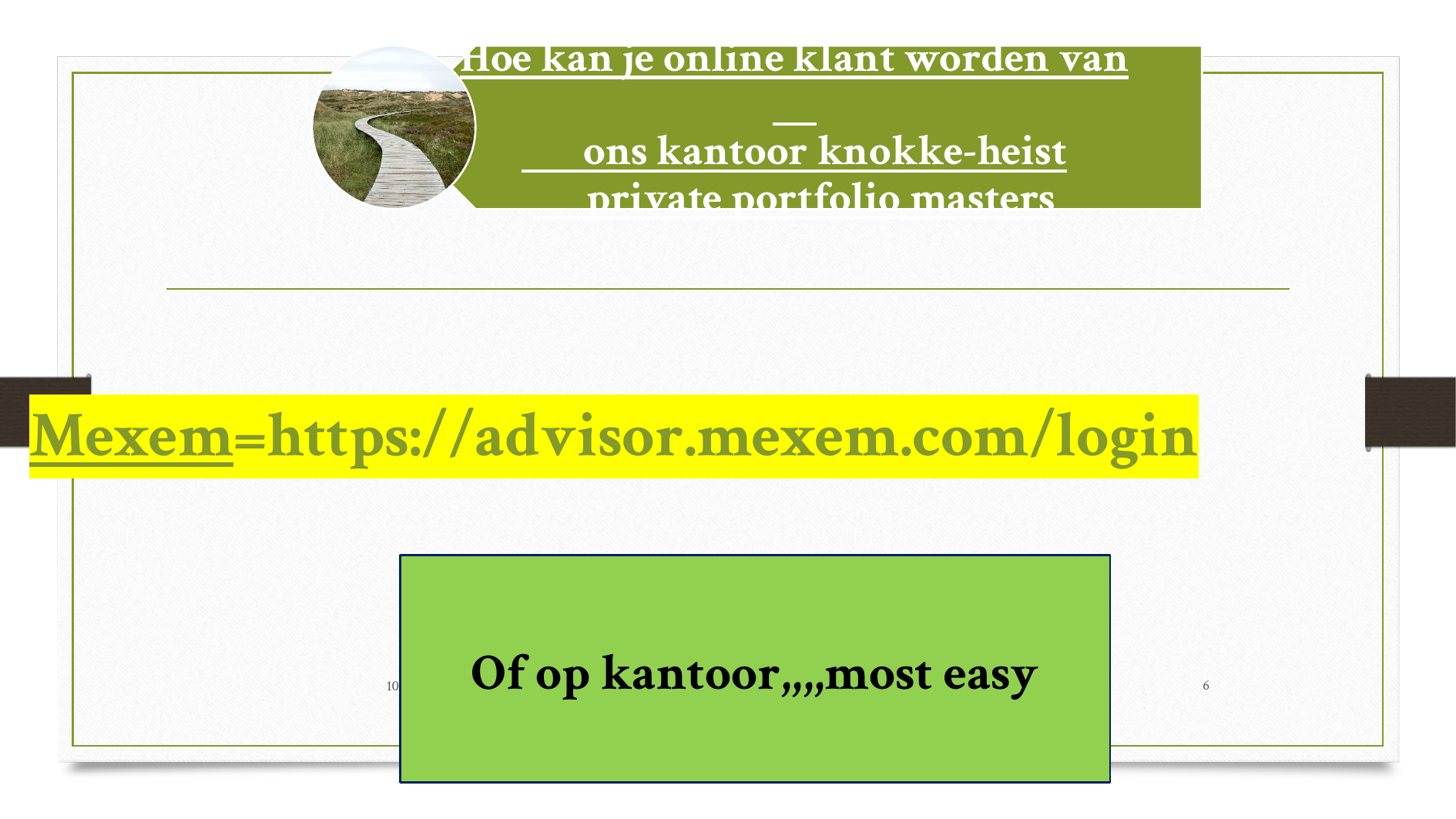

Hoe kan je online klant worden van
       ons kantoor knokke-heist
      private portfolio masters
Mexem=https://advisor.mexem.com/login
Of op kantoor,,,,most easy
10/18/2023
6